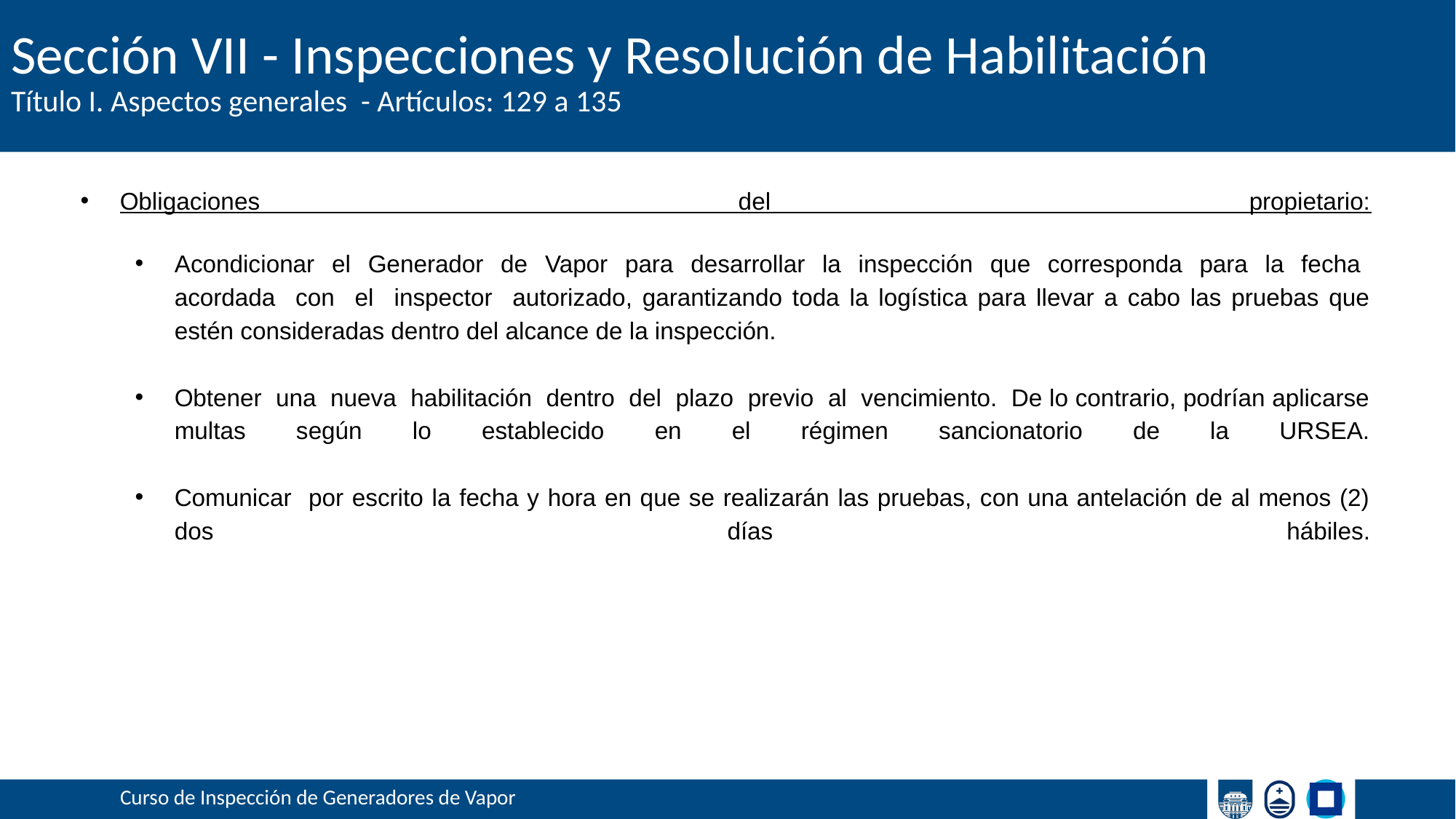

# Sección VII - Inspecciones y Resolución de Habilitación
Título I. Aspectos generales  - Artículos: 129 a 135
Obligaciones del propietario:
Acondicionar  el  Generador  de  Vapor  para  desarrollar  la  inspección  que  corresponda  para  la  fecha  acordada  con  el  inspector  autorizado, garantizando toda la logística para llevar a cabo las pruebas que estén consideradas dentro del alcance de la inspección.

Obtener  una  nueva  habilitación  dentro  del  plazo  previo  al  vencimiento.  De lo contrario, podrían aplicarse multas según lo establecido en el régimen sancionatorio de la URSEA.
Comunicar  por escrito la fecha y hora en que se realizarán las pruebas, con una antelación de al menos (2) dos días hábiles.